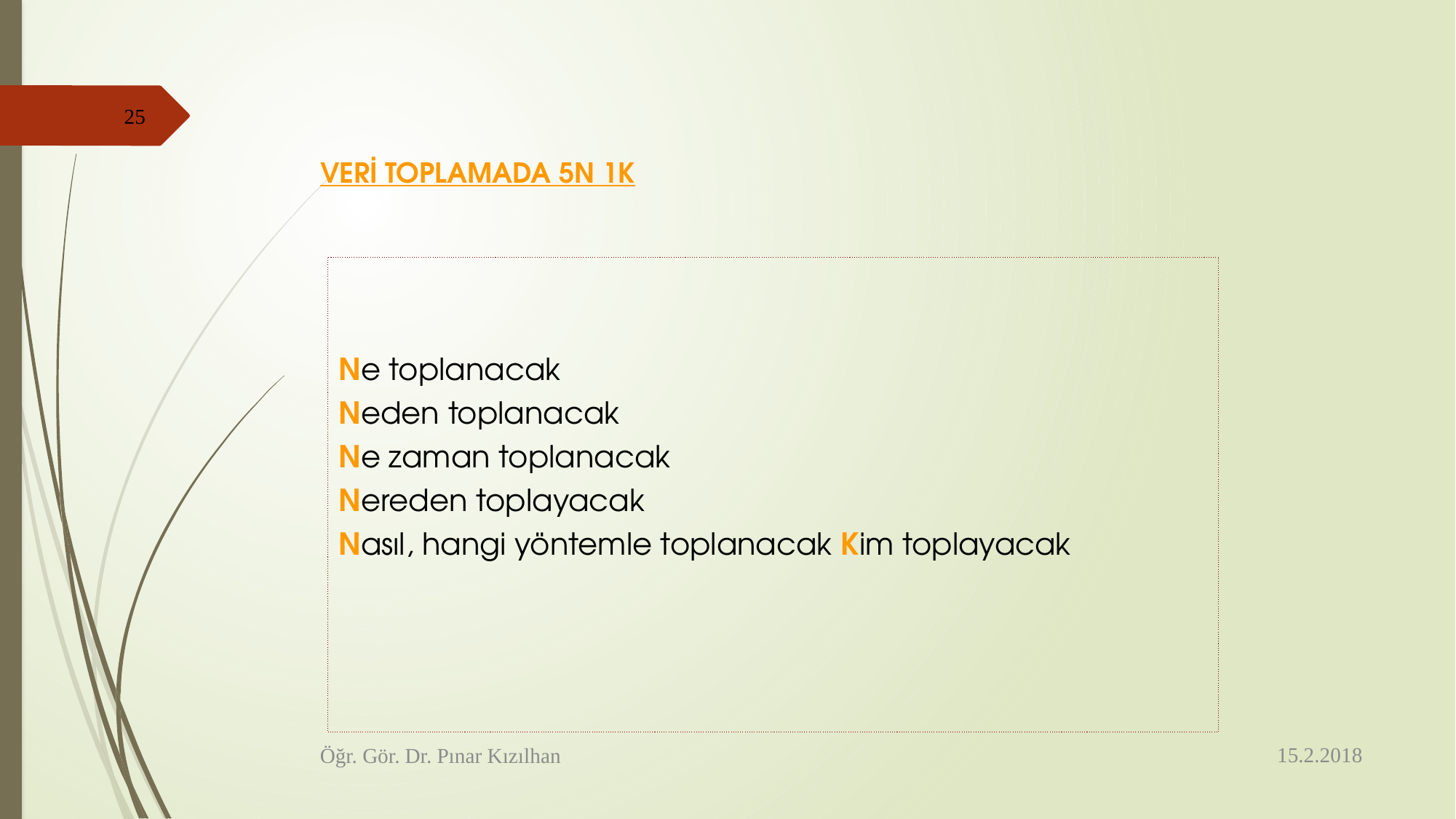

# VERİ TOPLAMADA 5N 1K
25

Ne toplanacak
Neden toplanacak
Ne zaman toplanacak
Nereden toplayacak
Nasıl, hangi yöntemle toplanacak Kim toplayacak
15.2.2018
Öğr. Gör. Dr. Pınar Kızılhan